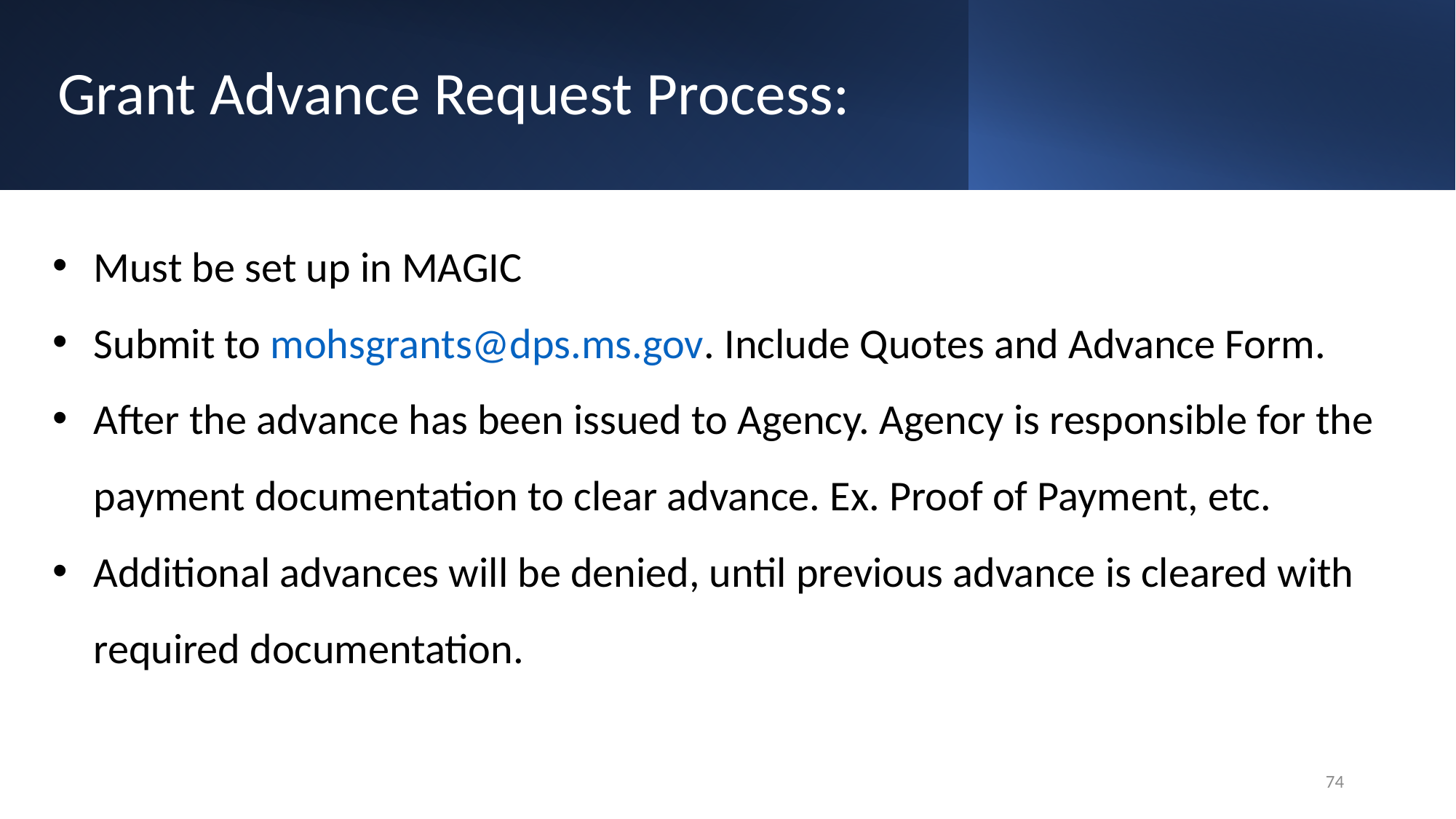

# Grant Advance Request Process:

Must be set up in MAGIC
Submit to mohsgrants@dps.ms.gov. Include Quotes and Advance Form.
After the advance has been issued to Agency. Agency is responsible for the payment documentation to clear advance. Ex. Proof of Payment, etc.
Additional advances will be denied, until previous advance is cleared with required documentation.

74